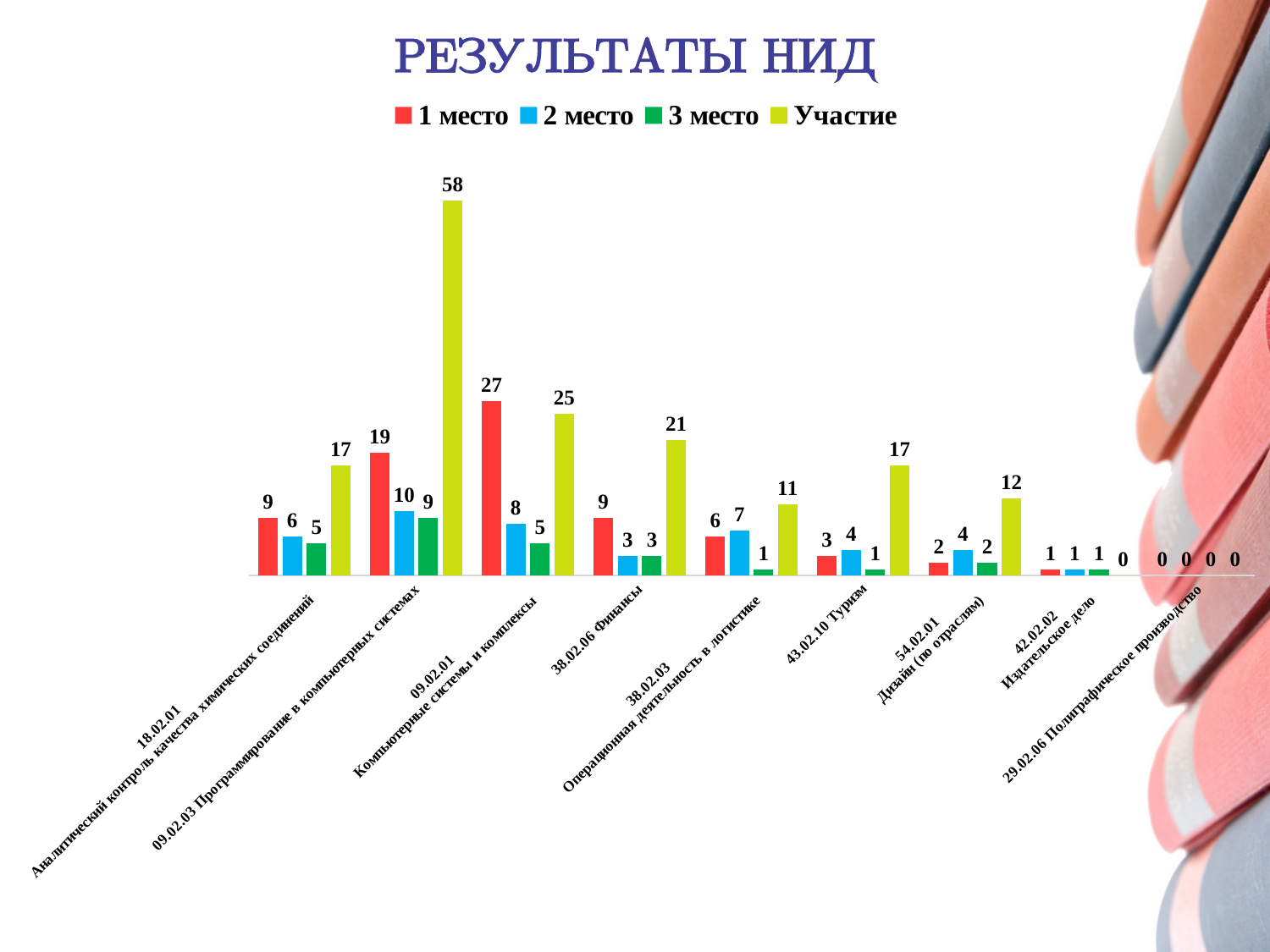

РЕЗУЛЬТАТЫ НИД

### Chart

| Category | 1 место | 2 место | 3 место | Участие |
|---|---|---|---|---|
| 18.02.01
Аналитический контроль качества химических соединений | 9.0 | 6.0 | 5.0 | 17.0 |
| 09.02.03 Программирование в компьютерных системах | 19.0 | 10.0 | 9.0 | 58.0 |
| 09.02.01
Компьютерные системы и комплексы | 27.0 | 8.0 | 5.0 | 25.0 |
| 38.02.06 Финансы | 9.0 | 3.0 | 3.0 | 21.0 |
| 38.02.03
Операционная деятельность в логистике | 6.0 | 7.0 | 1.0 | 11.0 |
| 43.02.10 Туризм | 3.0 | 4.0 | 1.0 | 17.0 |
| 54.02.01
Дизайн (по отраслям) | 2.0 | 4.0 | 2.0 | 12.0 |
| 42.02.02
Издательское дело | 1.0 | 1.0 | 1.0 | 0.0 |
| 29.02.06 Полиграфическое производство | 0.0 | 0.0 | 0.0 | 0.0 |